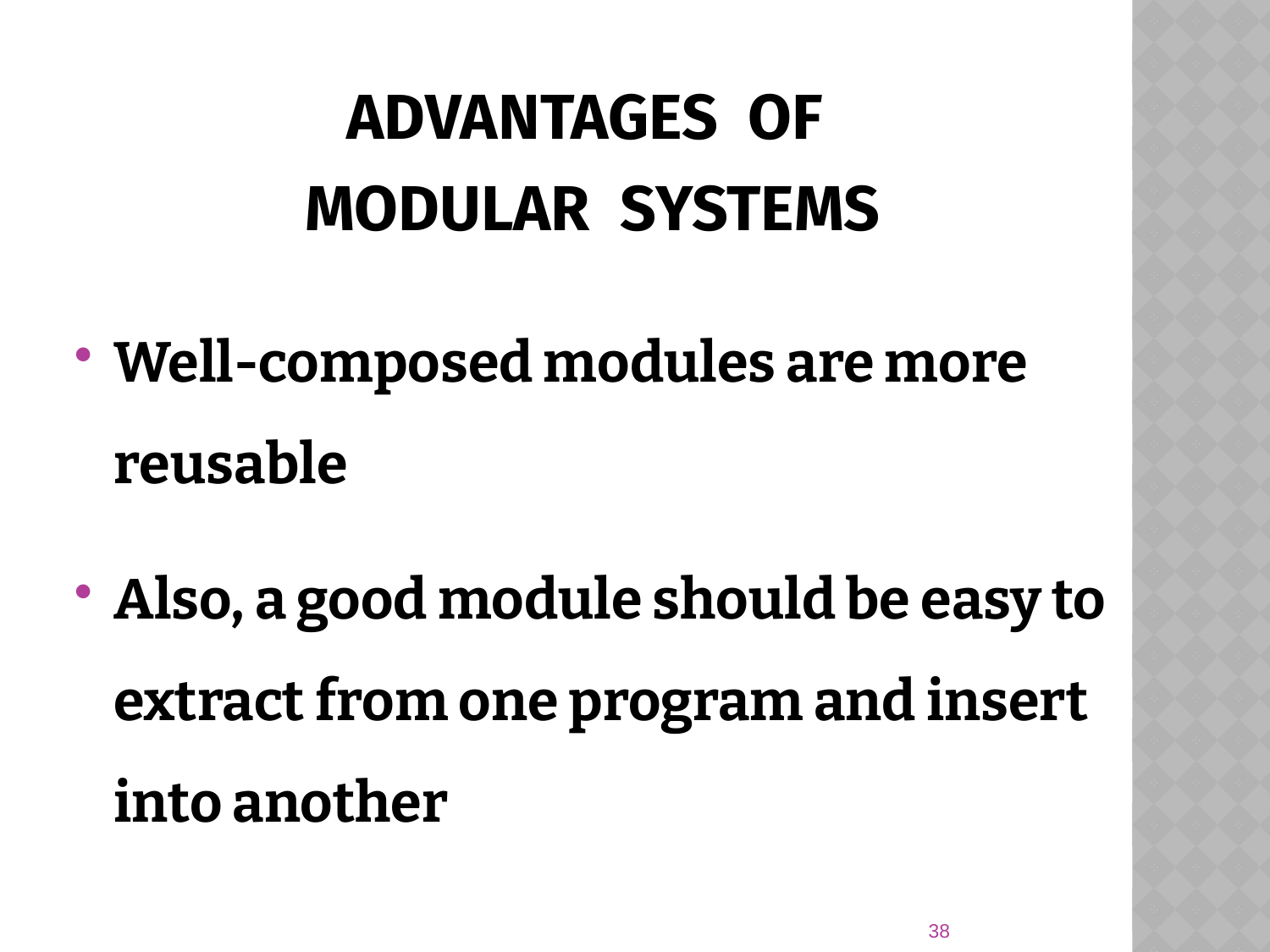

# Advantages  of Modular  Systems
Well-composed modules are more reusable

Also, a good module should be easy to extract from one program and insert into another
38